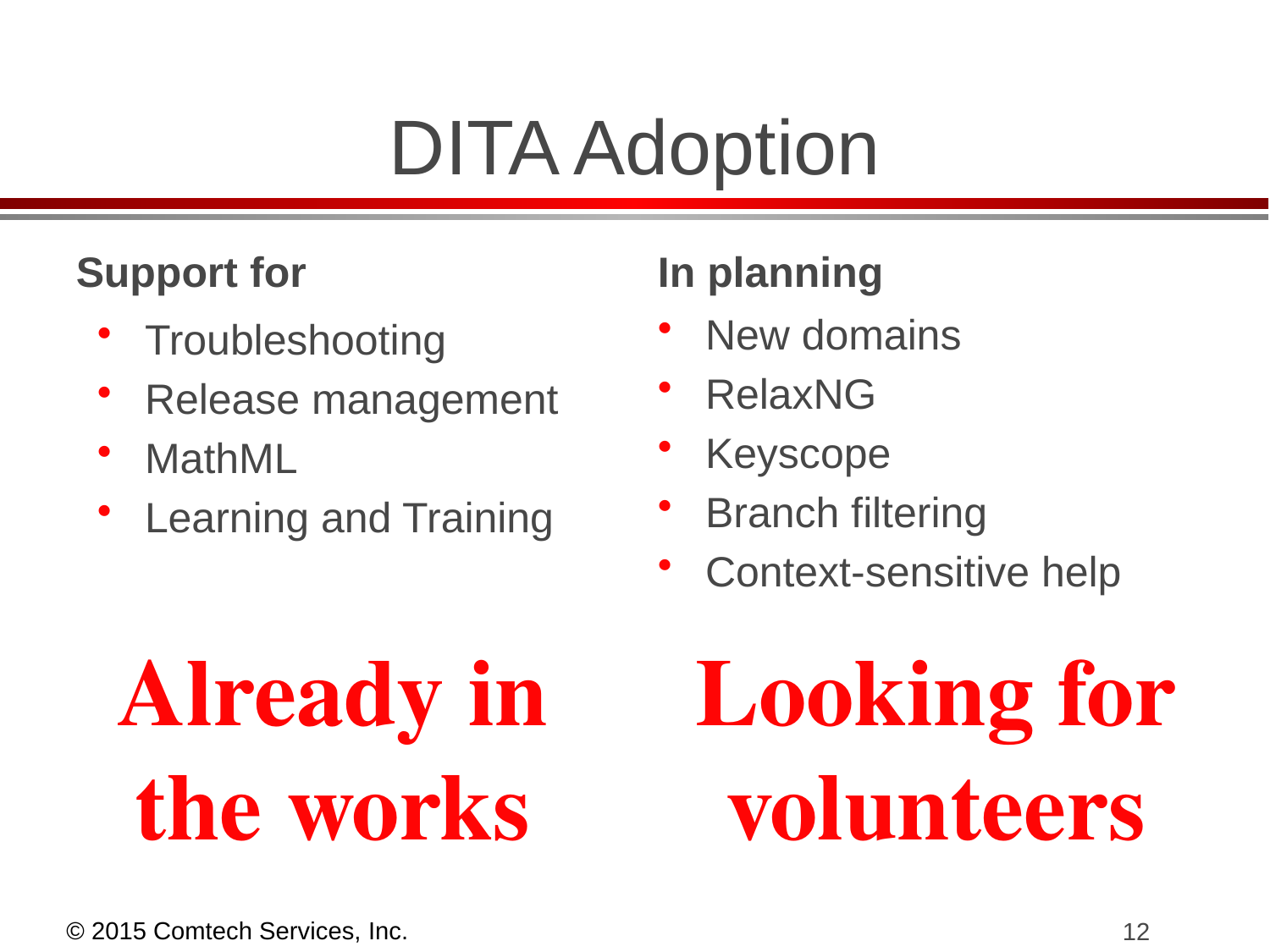

# DITA Adoption
Support for
In planning
New domains
RelaxNG
Keyscope
Branch filtering
Context-sensitive help
Troubleshooting
Release management
MathML
Learning and Training
Already in the works
Looking for volunteers